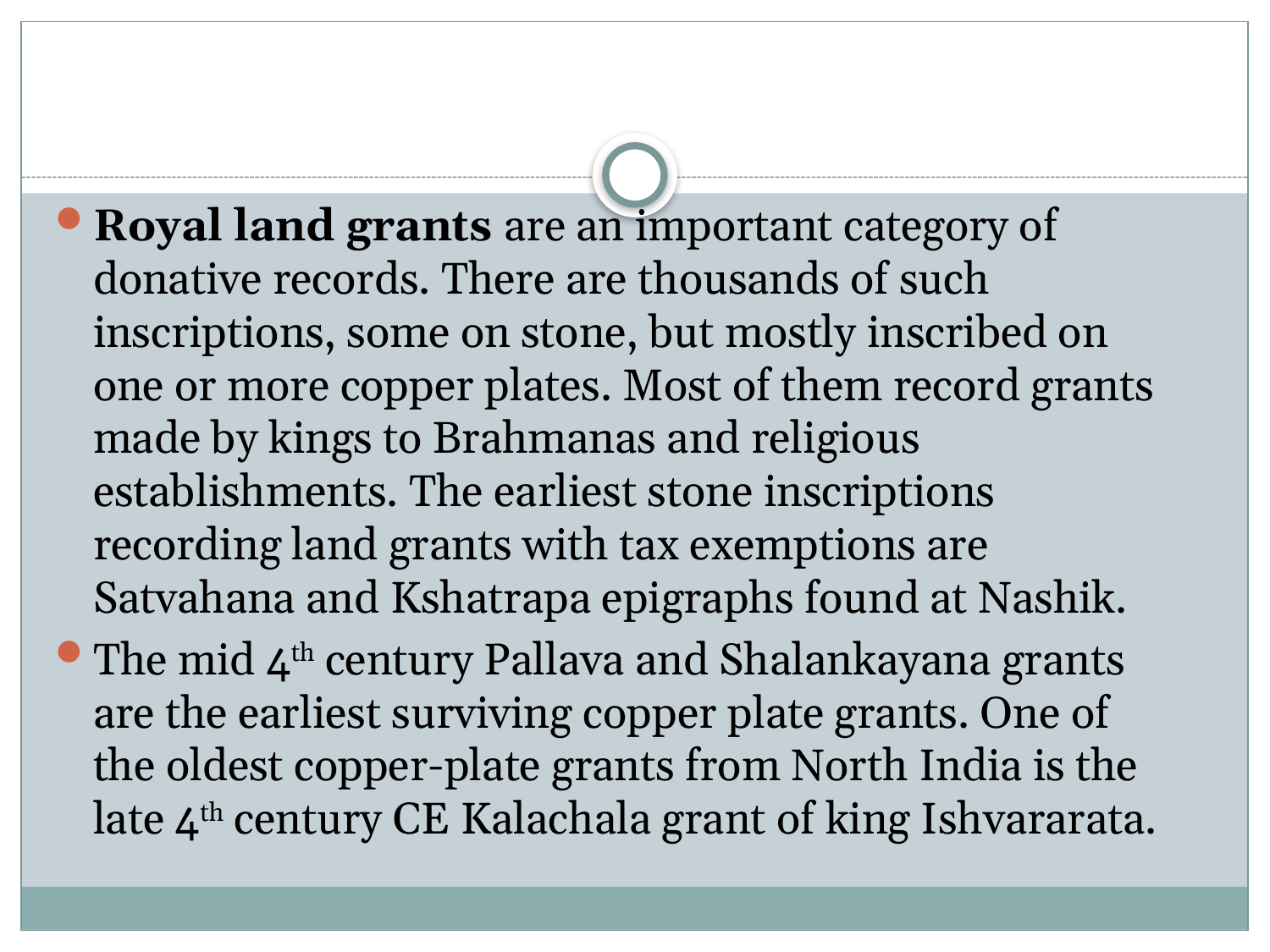

Royal land grants are an important category of donative records. There are thousands of such inscriptions, some on stone, but mostly inscribed on one or more copper plates. Most of them record grants made by kings to Brahmanas and religious establishments. The earliest stone inscriptions recording land grants with tax exemptions are Satvahana and Kshatrapa epigraphs found at Nashik.
The mid 4th century Pallava and Shalankayana grants are the earliest surviving copper plate grants. One of the oldest copper-plate grants from North India is the late 4th century CE Kalachala grant of king Ishvararata.